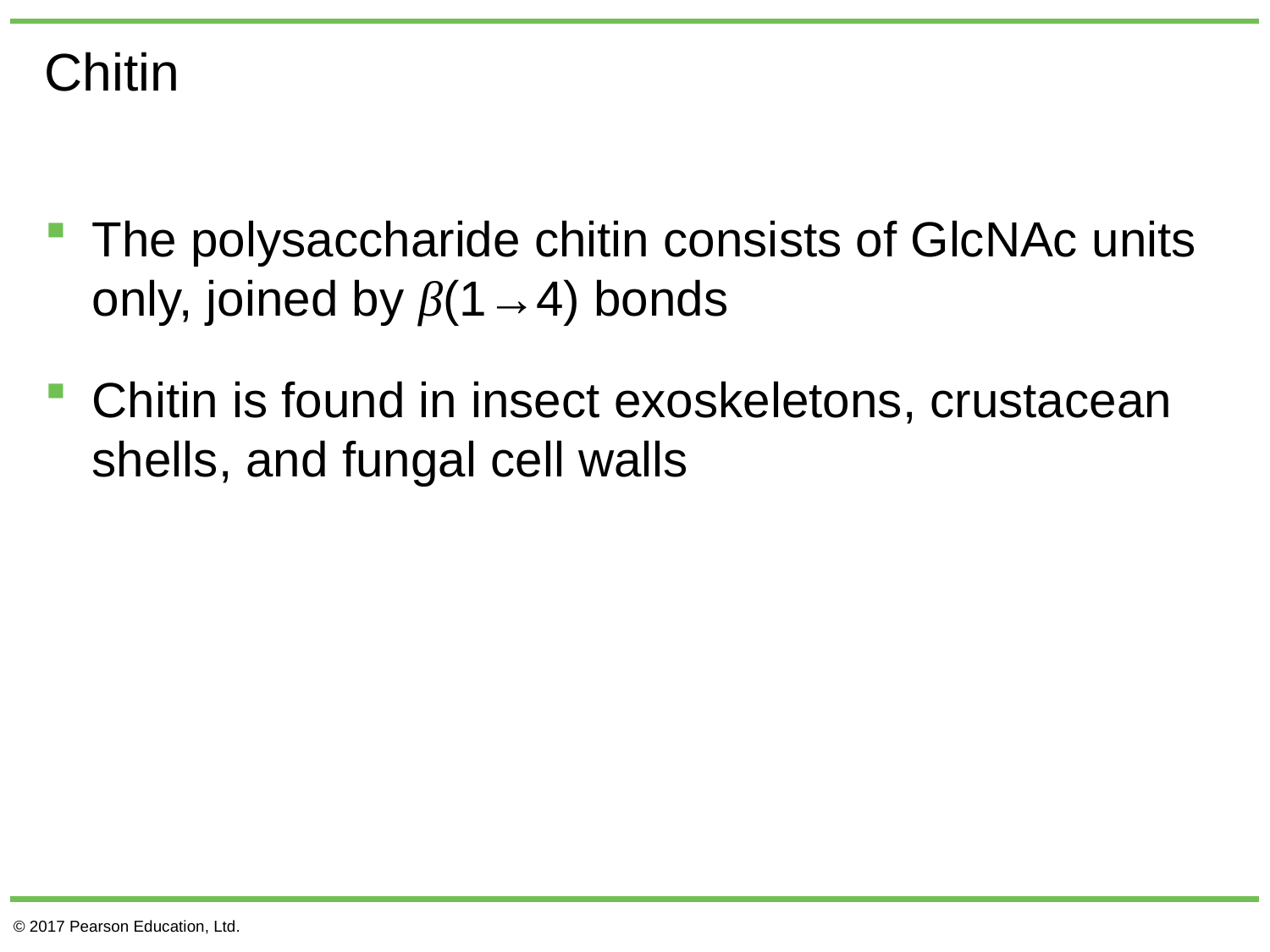

# Chitin
The polysaccharide chitin consists of GlcNAc units only, joined by β(1→4) bonds
Chitin is found in insect exoskeletons, crustacean shells, and fungal cell walls
© 2017 Pearson Education, Ltd.